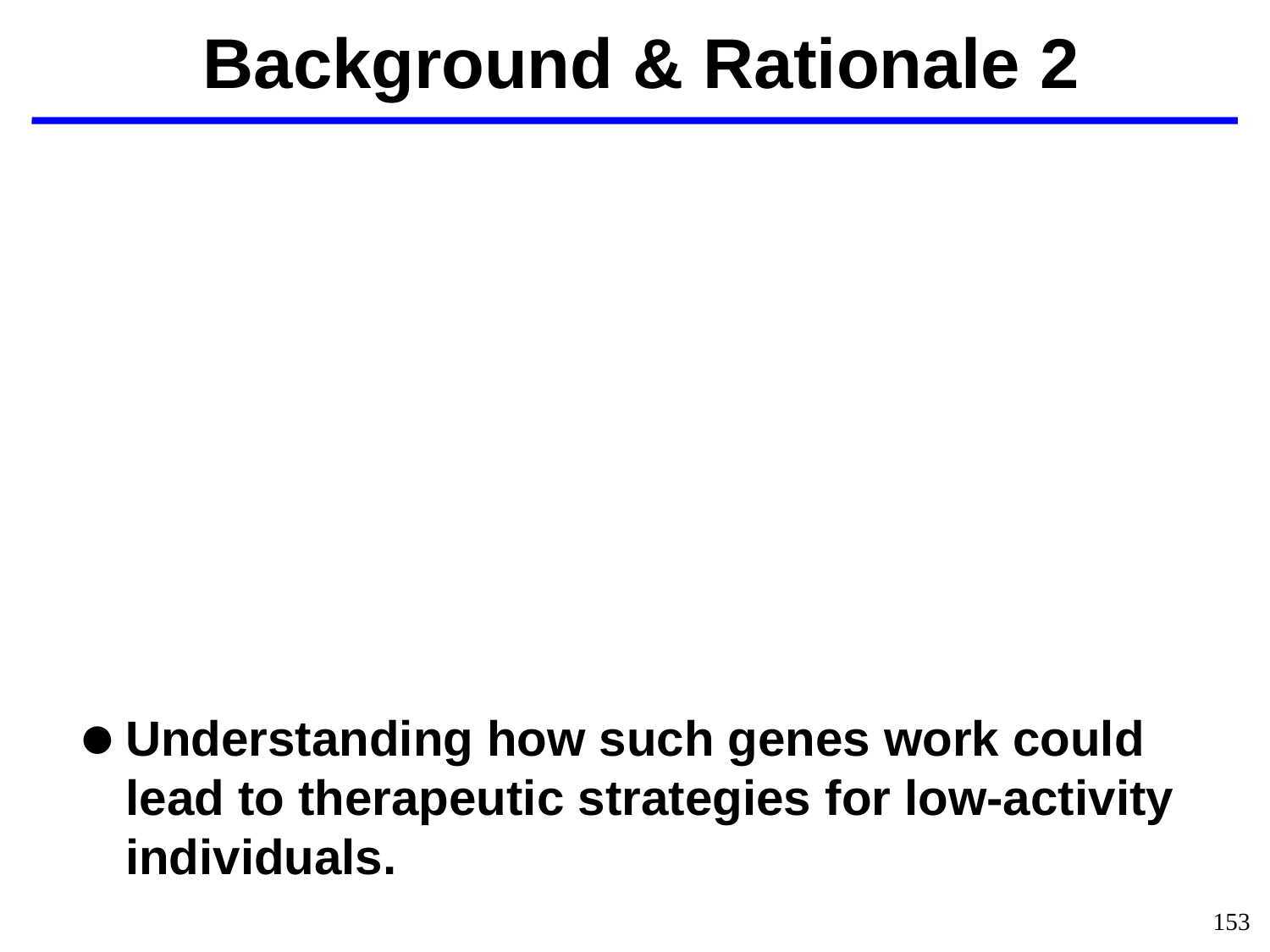

Background & Rationale 2

Both motivation & ability must be affected by
1) alleles (genes) segregating at multiple loci,
2) numerous environmental factors,
3) interactions of genes and environment.
Except in cer tain pathological conditions,
we should not expect to find "the gene for activity," but we can hope to find genes  (polygenes) that account for an important fraction of the variation in activity levels.
Understanding how such genes work could lead to therapeutic strategies for low-activity individuals.
153